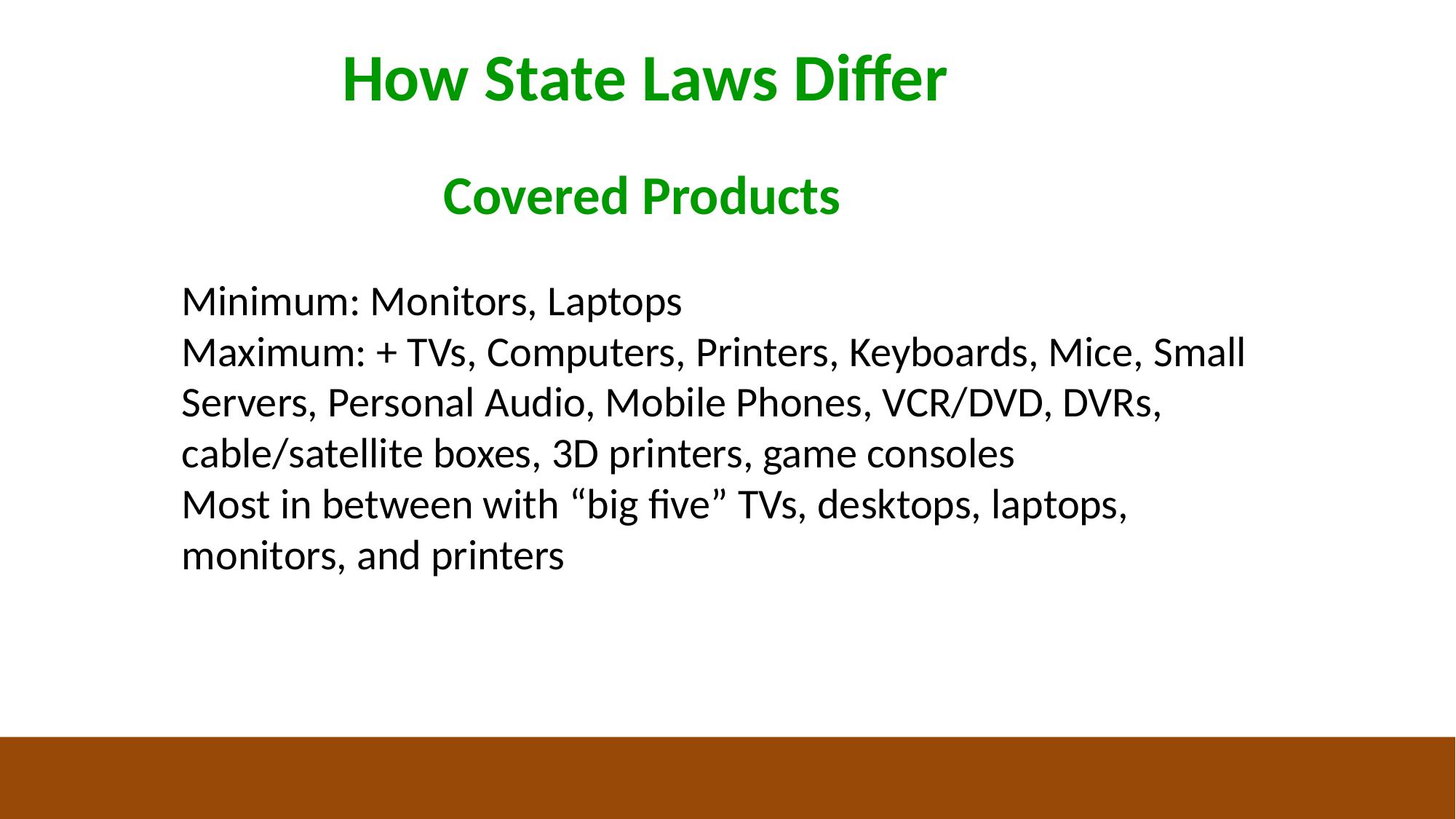

How State Laws Differ #1
Covered Products
Minimum: Monitors, Laptops
Maximum: + TVs, Computers, Printers, Keyboards, Mice, Small Servers, Personal Audio, Mobile Phones, VCR/DVD, DVRs, cable/satellite boxes, 3D printers, game consoles
Most in between with “big five” TVs, desktops, laptops, monitors, and printers